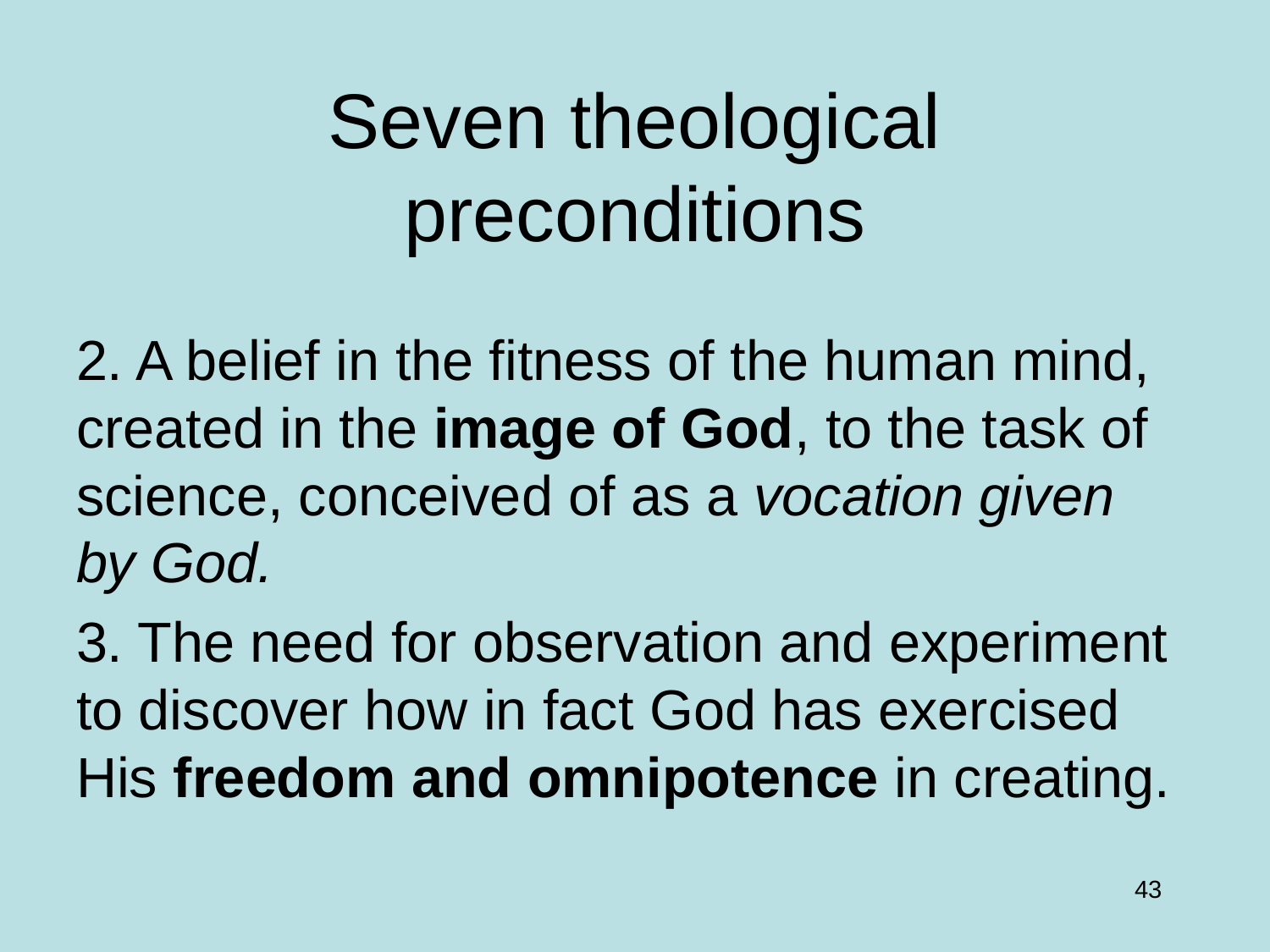

# Seven theological preconditions
2. A belief in the fitness of the human mind, created in the image of God, to the task of science, conceived of as a vocation given by God.
3. The need for observation and experiment to discover how in fact God has exercised His freedom and omnipotence in creating.
43